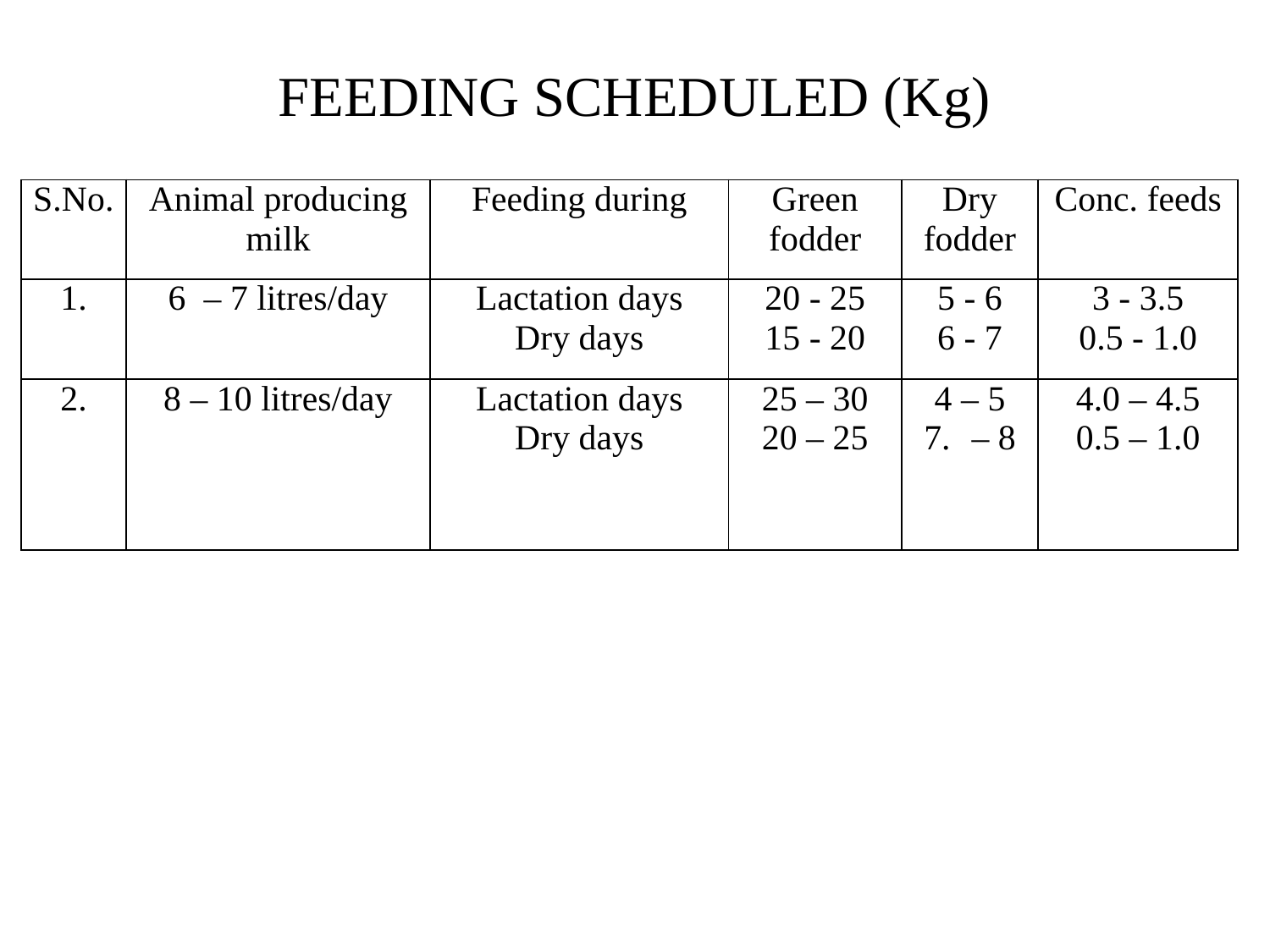

FEEDING SCHEDULED (Kg)
| S.No. | Animal producing milk | Feeding during | Green fodder | Dry fodder | Conc. feeds |
| --- | --- | --- | --- | --- | --- |
| 1. | 6 – 7 litres/day | Lactation days Dry days | 20 - 25 15 - 20 | 5 - 6 6 - 7 | 3 - 3.5 0.5 - 1.0 |
| 2. | 8 – 10 litres/day | Lactation days Dry days | 25 – 30 20 – 25 | 4 – 5 – 8 | 4.0 – 4.5 0.5 – 1.0 |